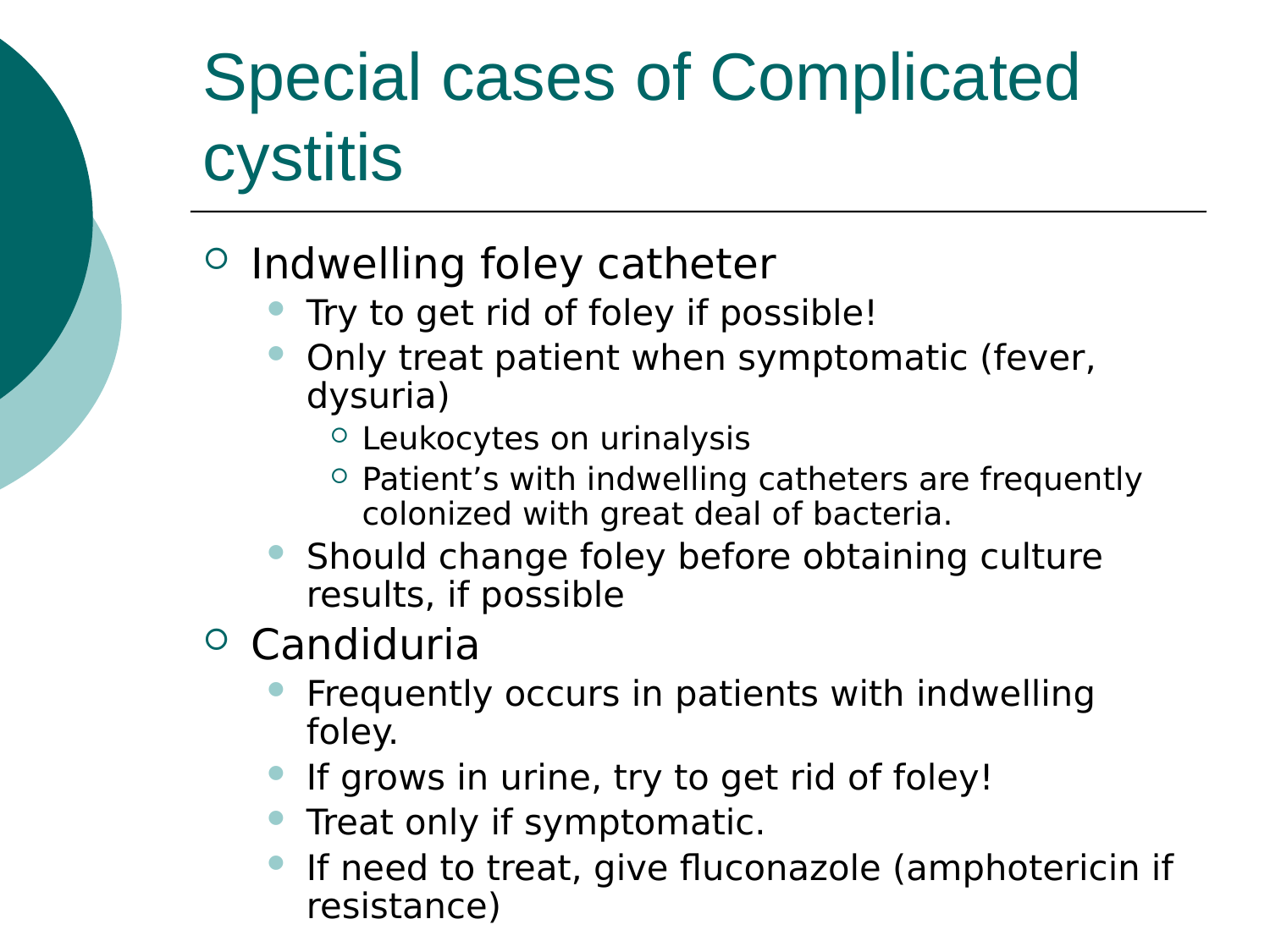

# Special cases of Complicated cystitis
Indwelling foley catheter
Try to get rid of foley if possible!
Only treat patient when symptomatic (fever, dysuria)
Leukocytes on urinalysis
Patient’s with indwelling catheters are frequently colonized with great deal of bacteria.
Should change foley before obtaining culture results, if possible
Candiduria
Frequently occurs in patients with indwelling foley.
If grows in urine, try to get rid of foley!
Treat only if symptomatic.
If need to treat, give fluconazole (amphotericin if resistance)